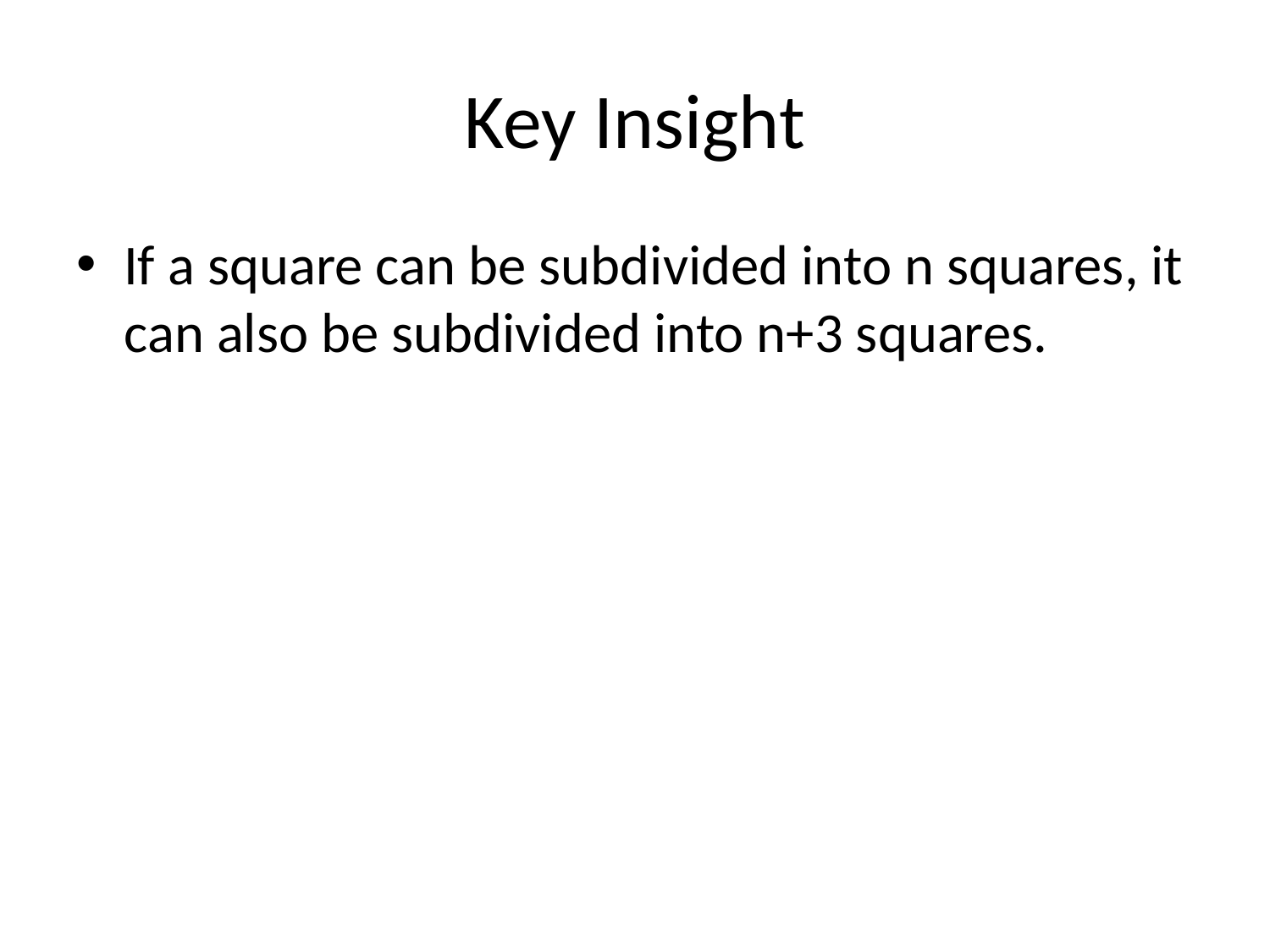

# Key Insight
If a square can be subdivided into n squares, it can also be subdivided into n+3 squares.